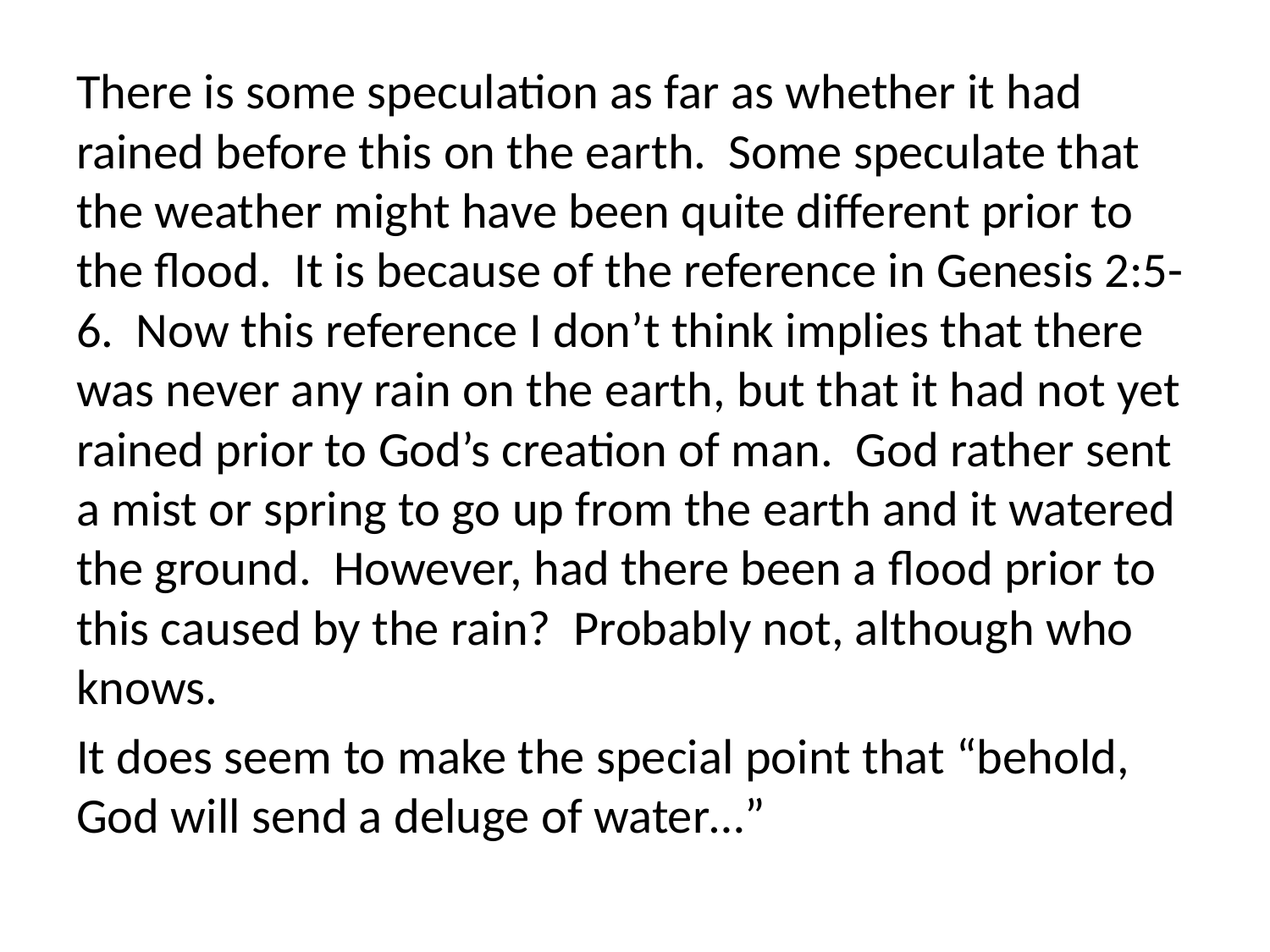

There is some speculation as far as whether it had rained before this on the earth.  Some speculate that the weather might have been quite different prior to the flood.  It is because of the reference in Genesis 2:5-6.  Now this reference I don’t think implies that there was never any rain on the earth, but that it had not yet rained prior to God’s creation of man.  God rather sent a mist or spring to go up from the earth and it watered the ground.  However, had there been a flood prior to this caused by the rain?  Probably not, although who knows.
It does seem to make the special point that “behold, God will send a deluge of water…”